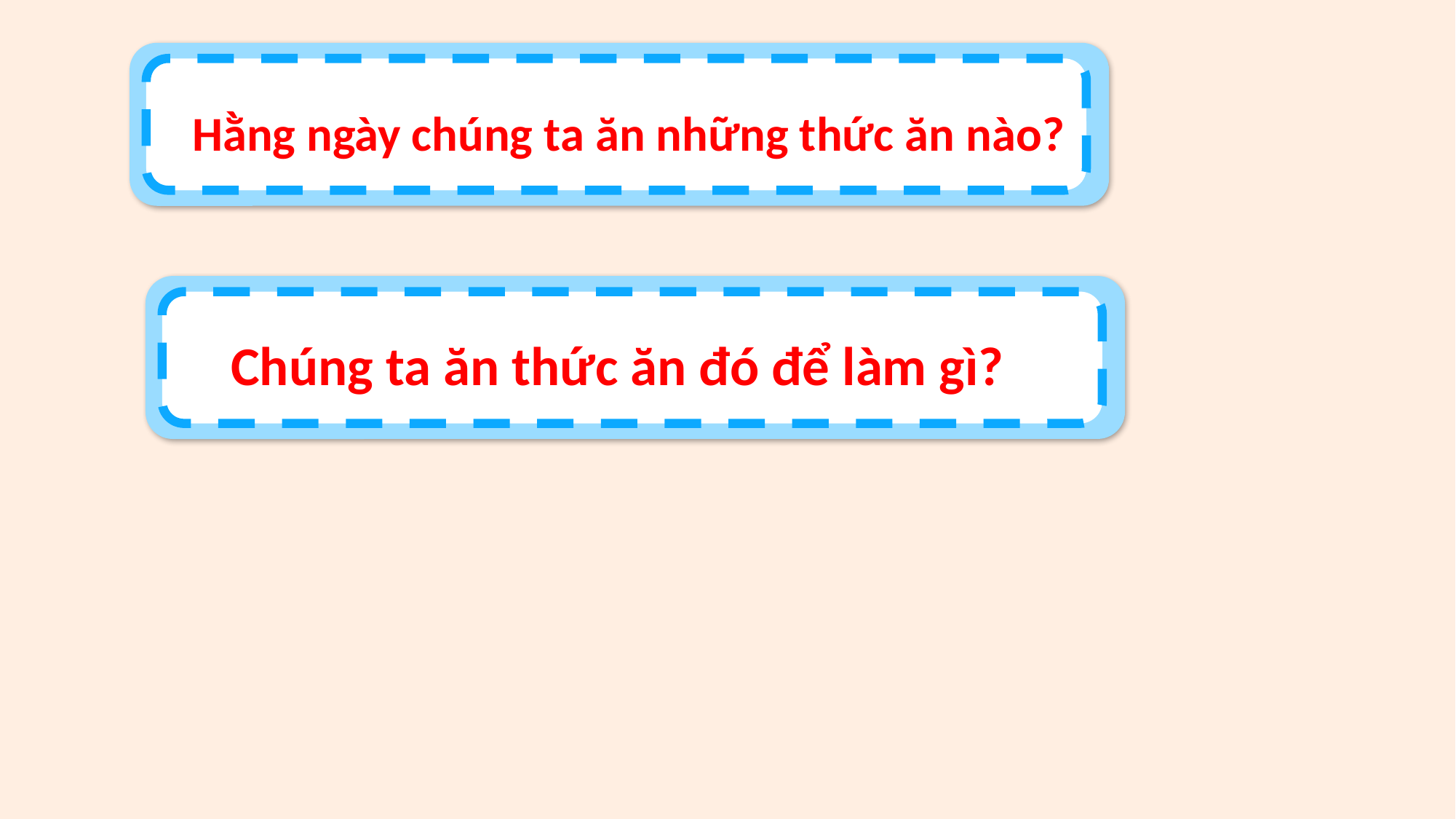

Hằng ngày chúng ta ăn những thức ăn nào?

Chúng ta ăn thức ăn đó để làm gì?